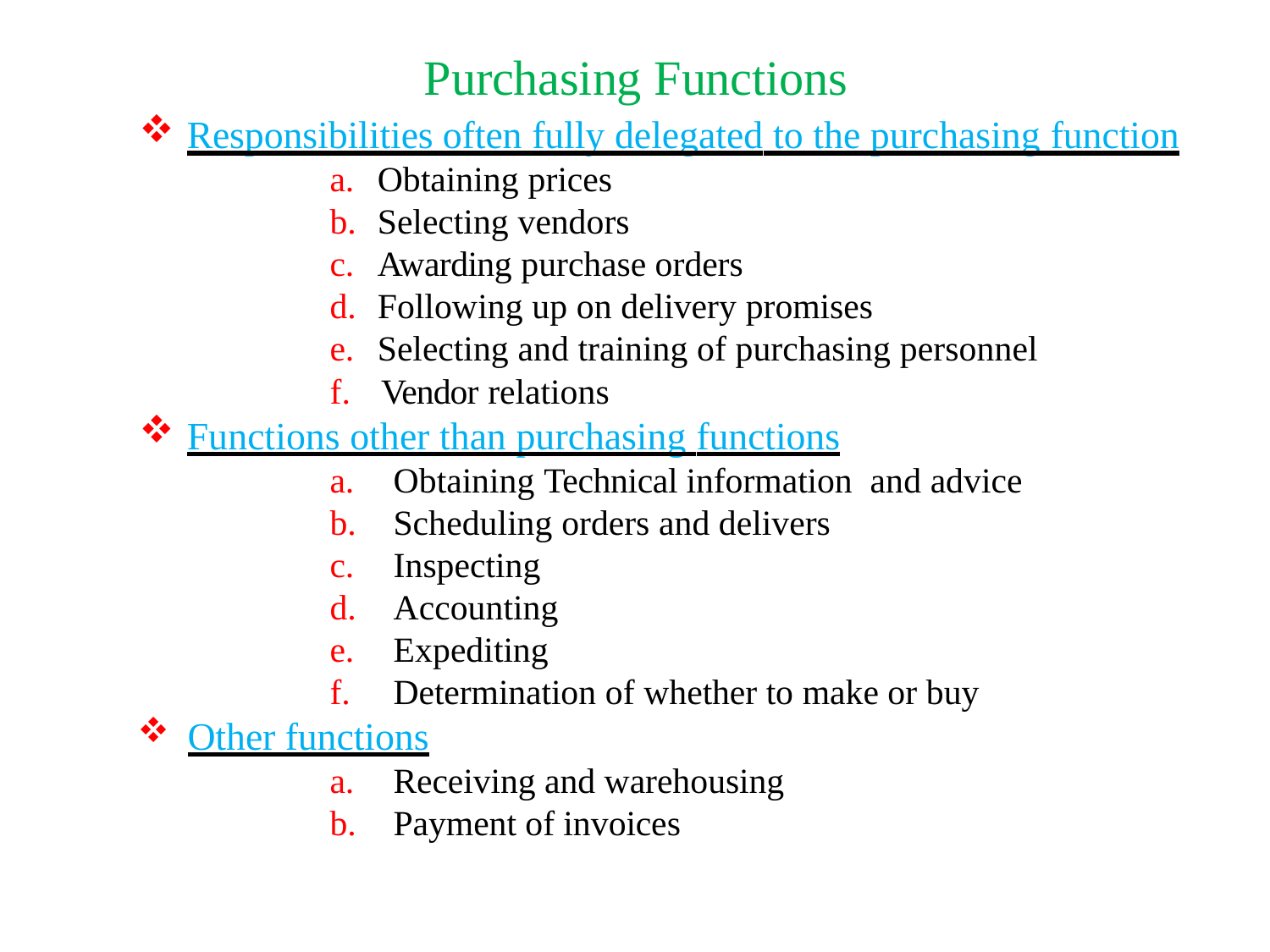

# Purchasing Functions
Responsibilities often fully delegated to the purchasing function
Obtaining prices
Selecting vendors
Awarding purchase orders
Following up on delivery promises
Selecting and training of purchasing personnel
  Vendor relations
Functions other than purchasing functions
Obtaining Technical information  and advice
Scheduling orders and delivers
Inspecting
Accounting
Expediting
Determination of whether to make or buy
  Other functions
Receiving and warehousing
Payment of invoices